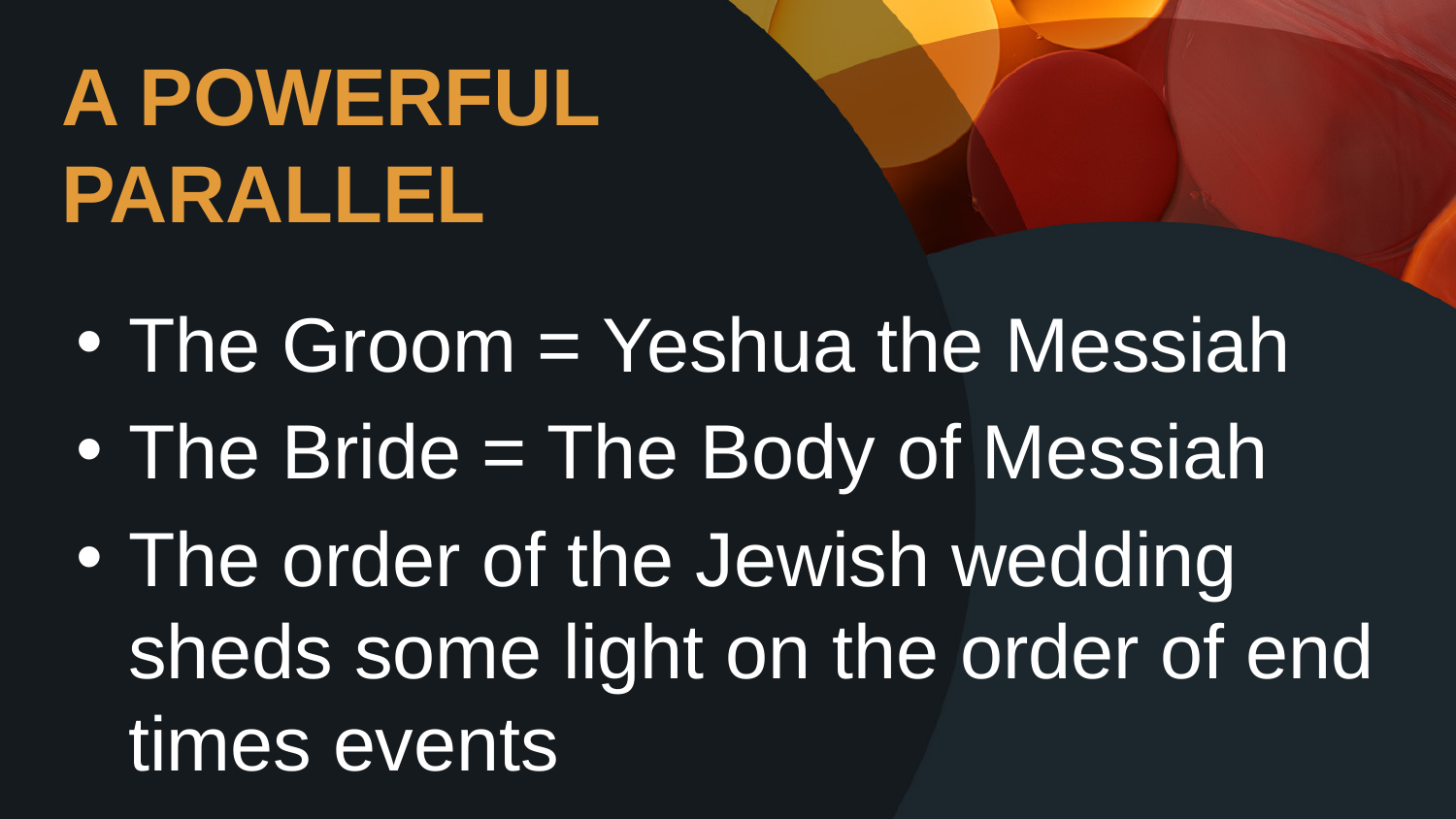

# A POWERFUL PARALLEL
The Groom = Yeshua the Messiah
The Bride = The Body of Messiah
The order of the Jewish wedding sheds some light on the order of end times events